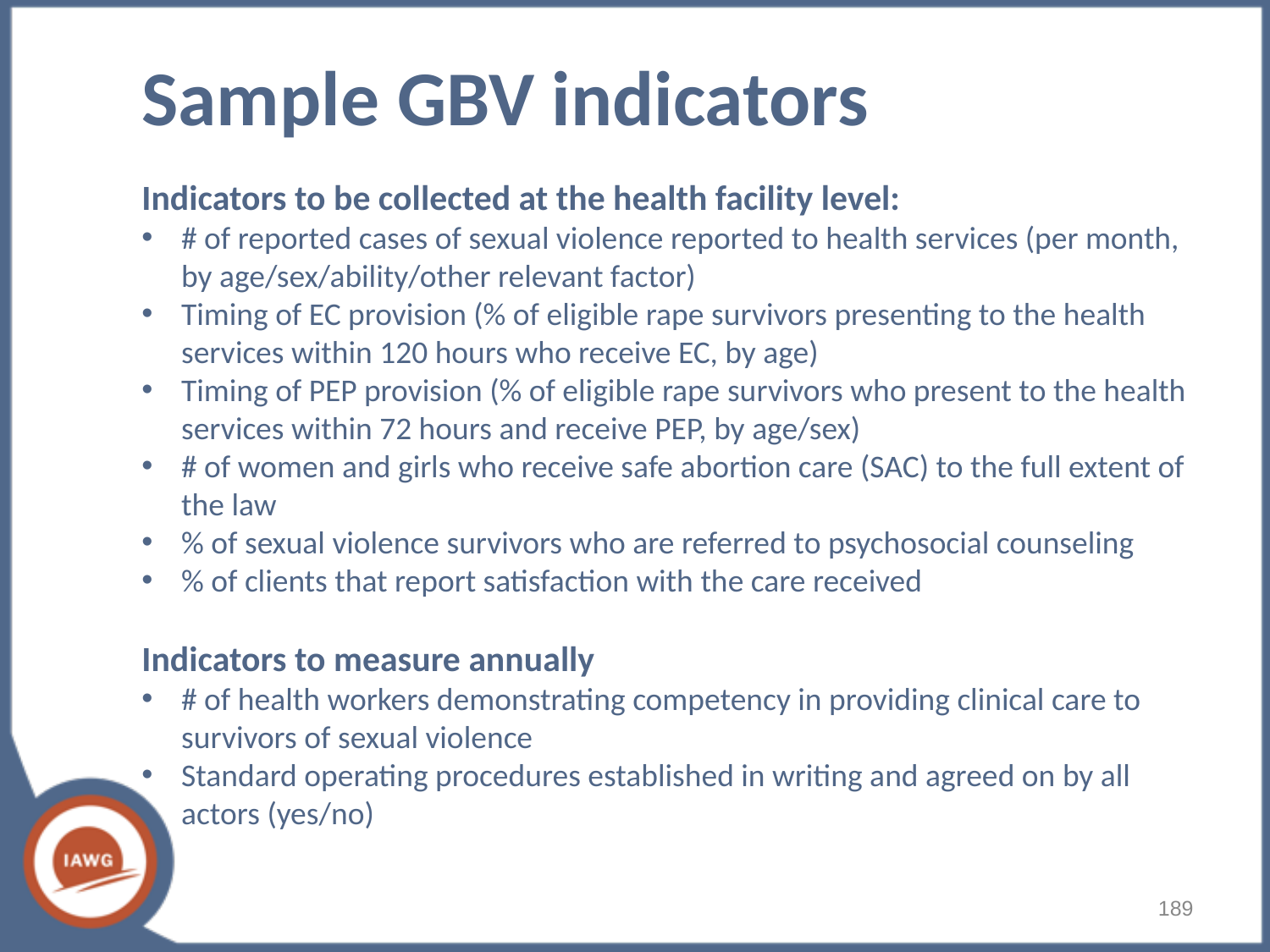

# Sample GBV indicators
Indicators to be collected at the health facility level:
# of reported cases of sexual violence reported to health services (per month, by age/sex/ability/other relevant factor)
Timing of EC provision (% of eligible rape survivors presenting to the health services within 120 hours who receive EC, by age)
Timing of PEP provision (% of eligible rape survivors who present to the health services within 72 hours and receive PEP, by age/sex)
# of women and girls who receive safe abortion care (SAC) to the full extent of the law
% of sexual violence survivors who are referred to psychosocial counseling
% of clients that report satisfaction with the care received

Indicators to measure annually
# of health workers demonstrating competency in providing clinical care to survivors of sexual violence
Standard operating procedures established in writing and agreed on by all actors (yes/no)

189